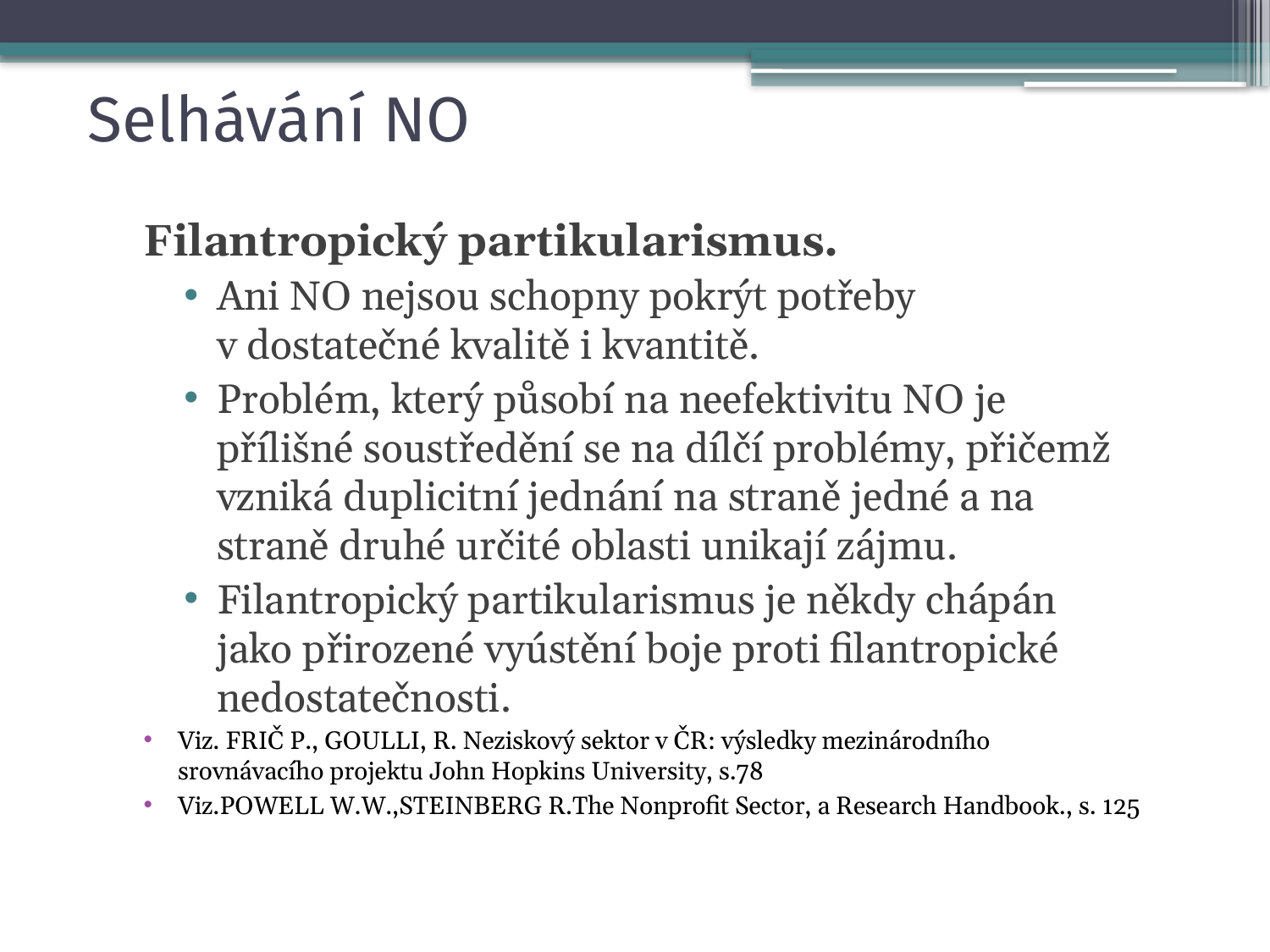

# Selhávání NO
Filantropický partikularismus.
Ani NO nejsou schopny pokrýt potřeby v dostatečné kvalitě i kvantitě.
Problém, který působí na neefektivitu NO je přílišné soustředění se na dílčí problémy, přičemž vzniká duplicitní jednání na straně jedné a na straně druhé určité oblasti unikají zájmu.
Filantropický partikularismus je někdy chápán jako přirozené vyústění boje proti filantropické nedostatečnosti.
Viz. FRIČ P., GOULLI, R. Neziskový sektor v ČR: výsledky mezinárodního srovnávacího projektu John Hopkins University, s.78
Viz.POWELL W.W.,STEINBERG R.The Nonprofit Sector, a Research Handbook., s. 125